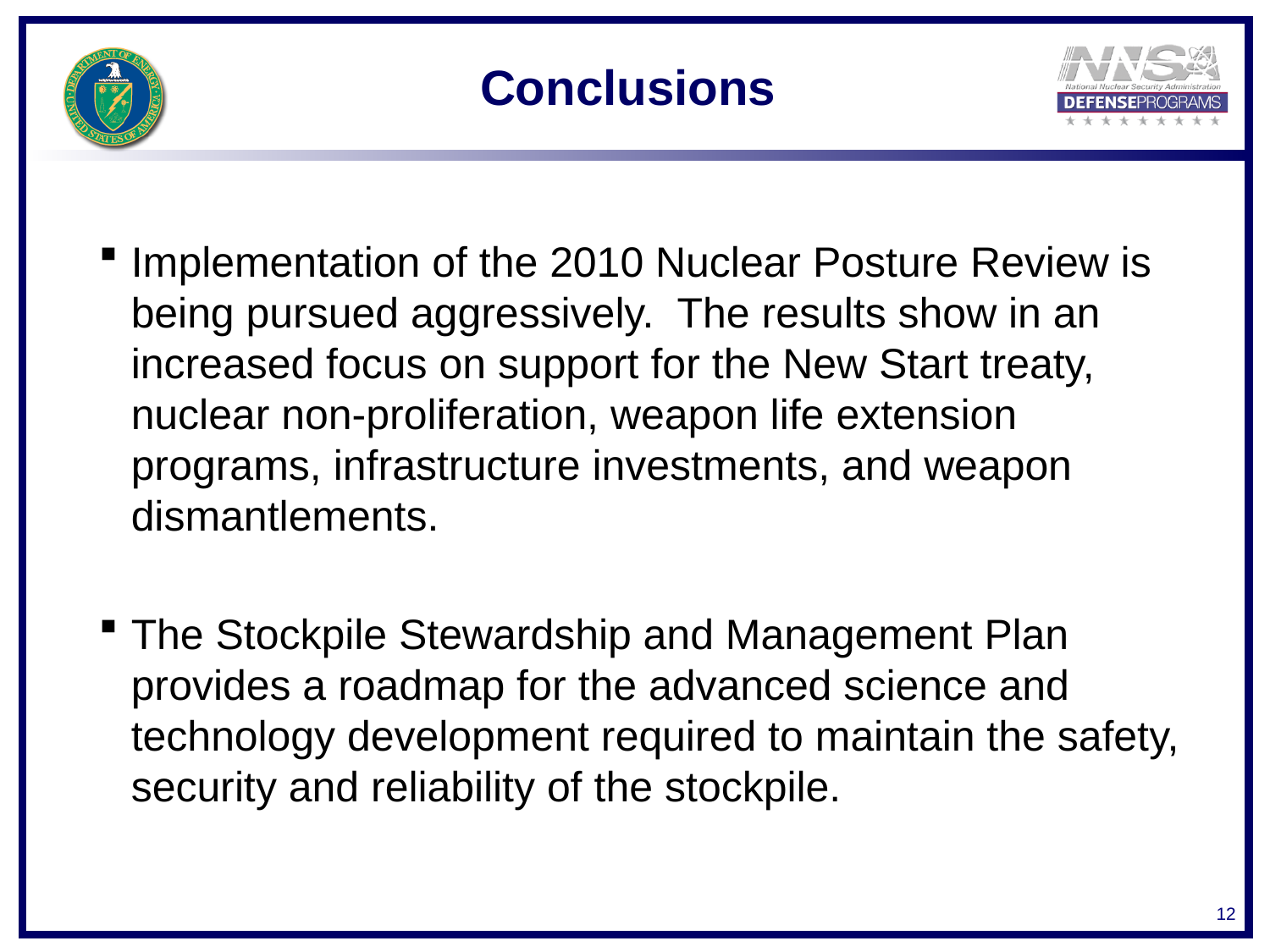

# Conclusions
Implementation of the 2010 Nuclear Posture Review is being pursued aggressively.  The results show in an increased focus on support for the New Start treaty, nuclear non-proliferation, weapon life extension programs, infrastructure investments, and weapon dismantlements.

The Stockpile Stewardship and Management Plan provides a roadmap for the advanced science and technology development required to maintain the safety, security and reliability of the stockpile.